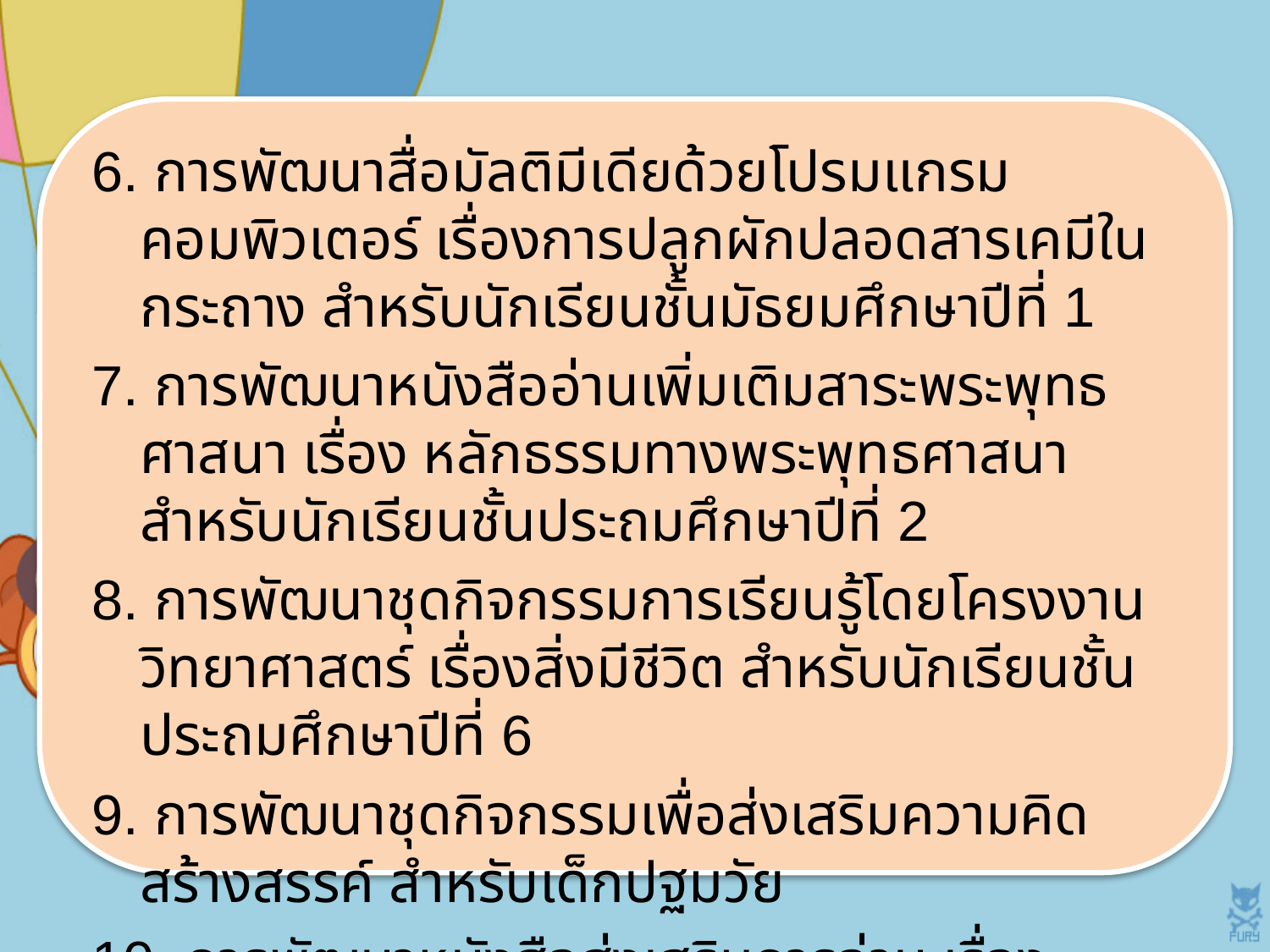

6. การพัฒนาสื่อมัลติมีเดียด้วยโปรมแกรมคอมพิวเตอร์ เรื่องการปลูกผักปลอดสารเคมีในกระถาง สำหรับนักเรียนชั้นมัธยมศึกษาปีที่ 1
7. การพัฒนาหนังสืออ่านเพิ่มเติมสาระพระพุทธศาสนา เรื่อง หลักธรรมทางพระพุทธศาสนา สำหรับนักเรียนชั้นประถมศึกษาปีที่ 2
8. การพัฒนาชุดกิจกรรมการเรียนรู้โดยโครงงานวิทยาศาสตร์ เรื่องสิ่งมีชีวิต สำหรับนักเรียนชั้นประถมศึกษาปีที่ 6
9. การพัฒนาชุดกิจกรรมเพื่อส่งเสริมความคิดสร้างสรรค์ สำหรับเด็กปฐมวัย
10. การพัฒนาหนังสือส่งเสริมการอ่าน เรื่องคุณธรรมจริยธรรม สำหรับนักเรียนชั้นประถมศึกษาปีที่ 3   ฯลฯ